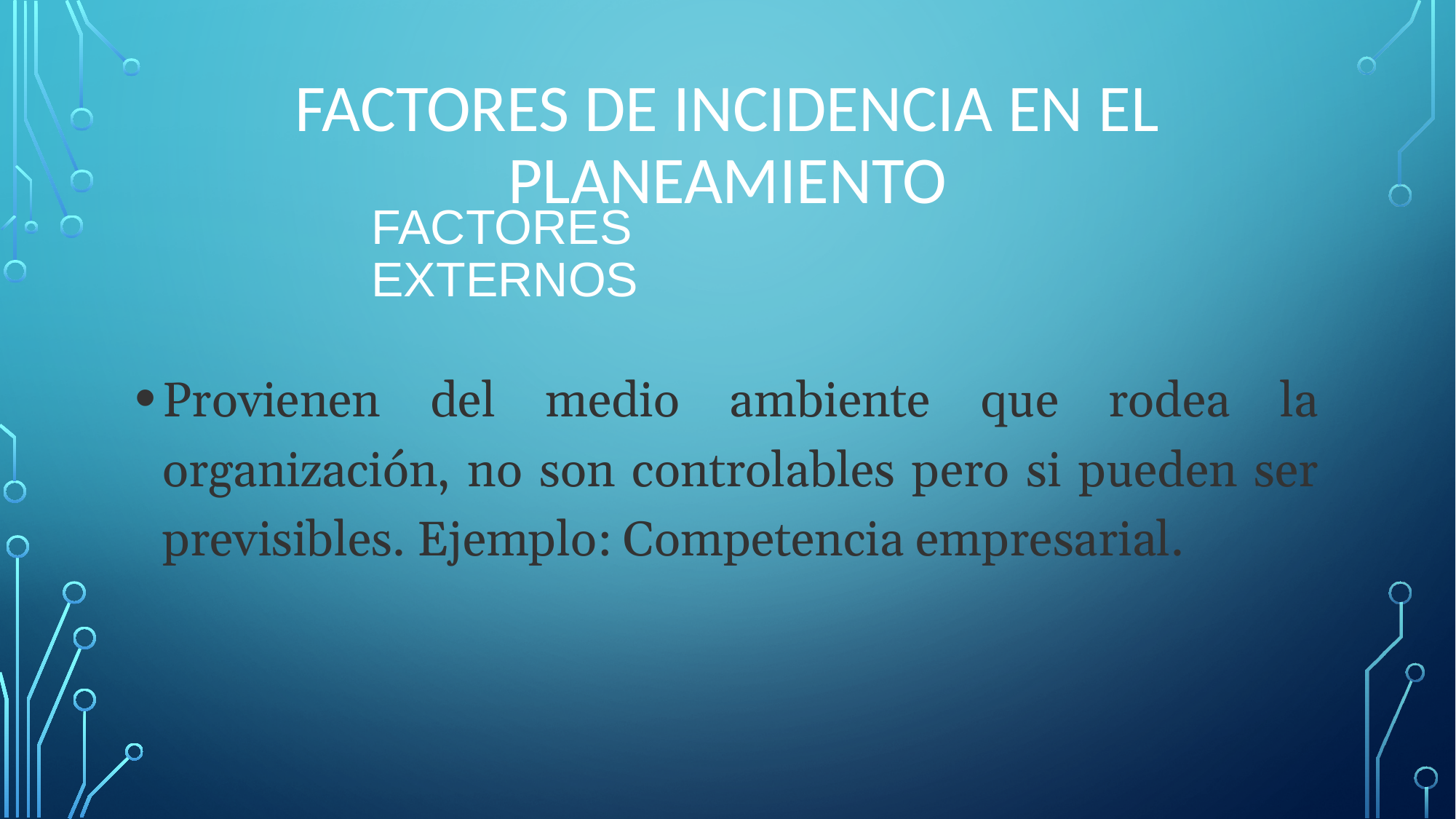

# Factores de Incidencia en el Planeamiento
Factores externos

Provienen del medio ambiente que rodea la organización, no son controlables pero si pueden ser previsibles. Ejemplo: Competencia empresarial.